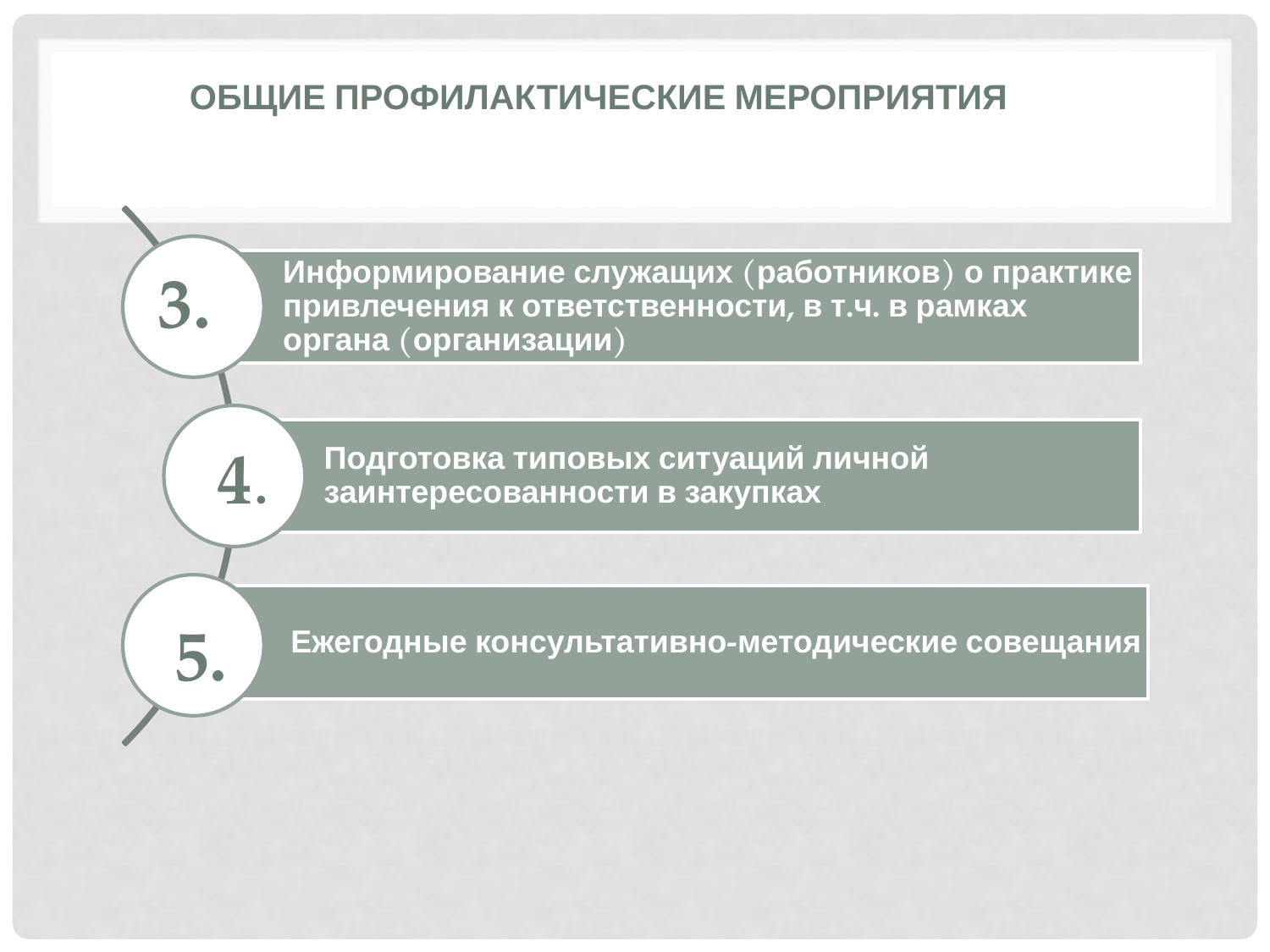

# Общие профилактические мероприятия
Информирование служащих (работников) о практике привлечения к ответственности, в т.ч. в рамках органа (организации)
Подготовка типовых ситуаций личной заинтересованности в закупках
Ежегодные консультативно-методические совещания
3.
4.
5.